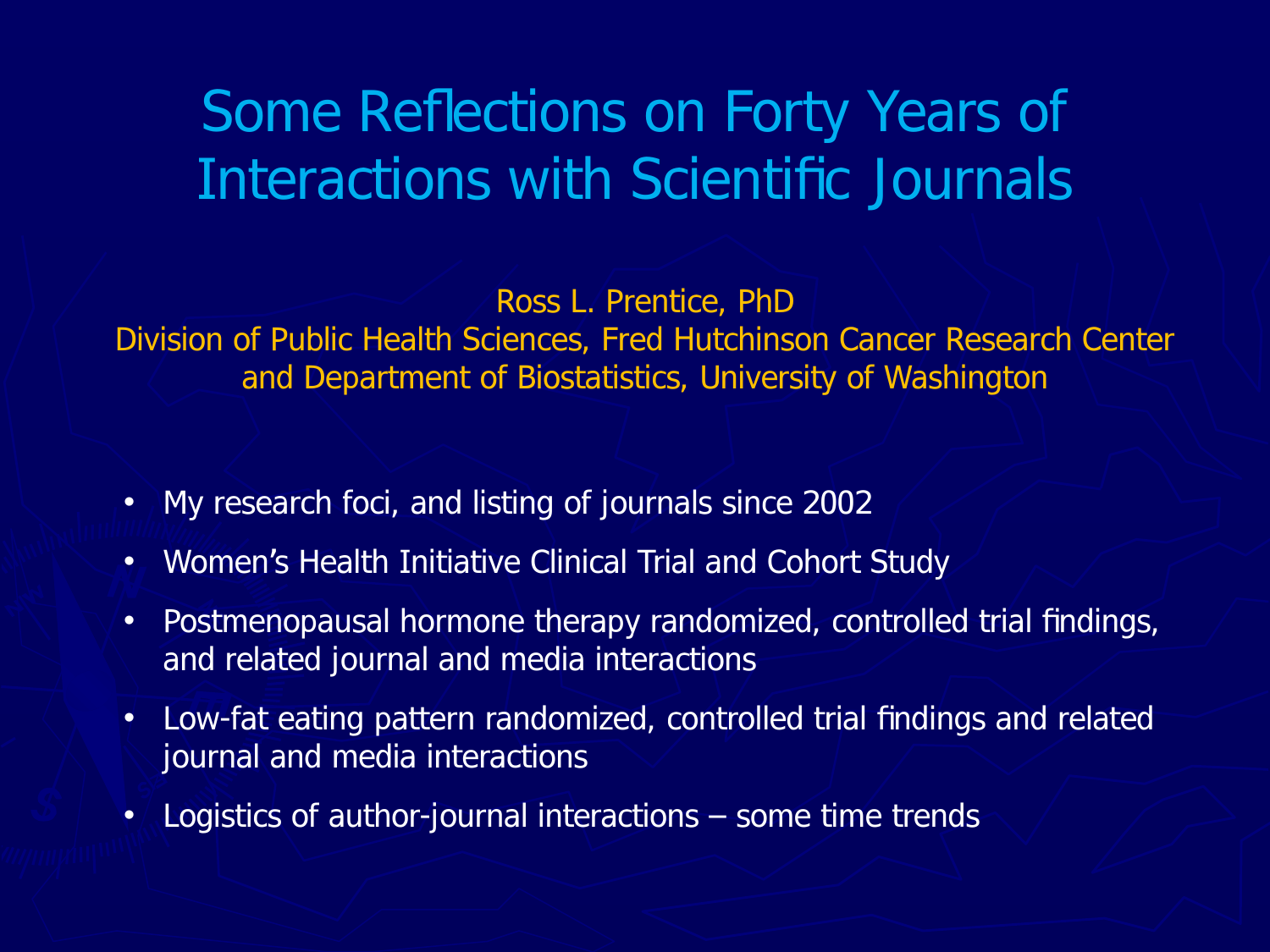

# Some Reflections on Forty Years of Interactions with Scientific Journals
Ross L. Prentice, PhD
Division of Public Health Sciences, Fred Hutchinson Cancer Research Center
and Department of Biostatistics, University of Washington
My research foci, and listing of journals since 2002
Women’s Health Initiative Clinical Trial and Cohort Study
Postmenopausal hormone therapy randomized, controlled trial findings, and related journal and media interactions
Low-fat eating pattern randomized, controlled trial findings and related journal and media interactions
Logistics of author-journal interactions – some time trends